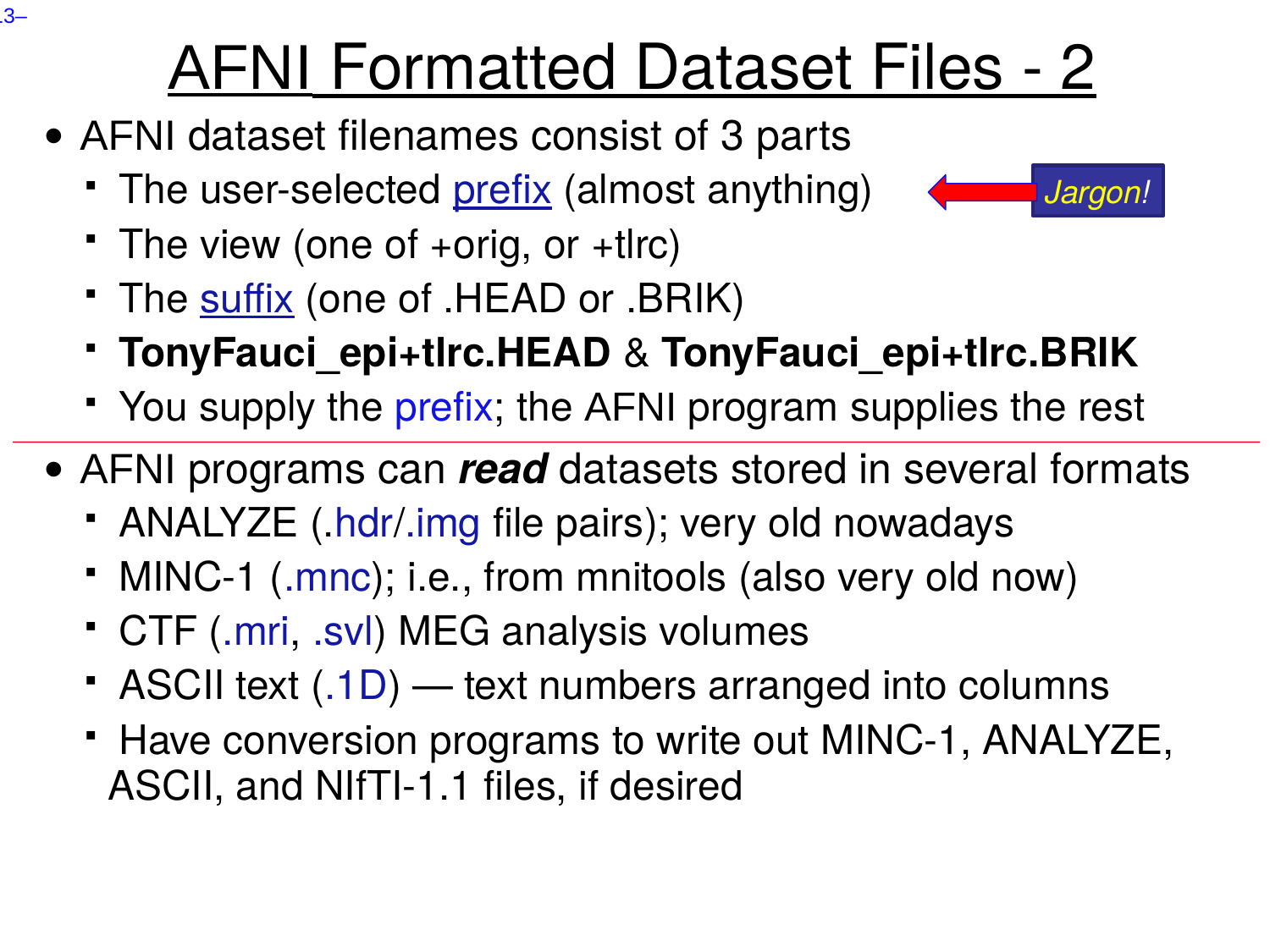

# AFNI Formatted Dataset Files - 2
 AFNI dataset filenames consist of 3 parts
 The user-selected prefix (almost anything)
 The view (one of +orig, or +tlrc)
 The suffix (one of .HEAD or .BRIK)
 TonyFauci_epi+tlrc.HEAD & TonyFauci_epi+tlrc.BRIK
 You supply the prefix; the AFNI program supplies the rest
 AFNI programs can read datasets stored in several formats
 ANALYZE (.hdr/.img file pairs); very old nowadays
 MINC-1 (.mnc); i.e., from mnitools (also very old now)
 CTF (.mri, .svl) MEG analysis volumes
 ASCII text (.1D) — text numbers arranged into columns
 Have conversion programs to write out MINC-1, ANALYZE, ASCII, and NIfTI-1.1 files, if desired
Jargon!